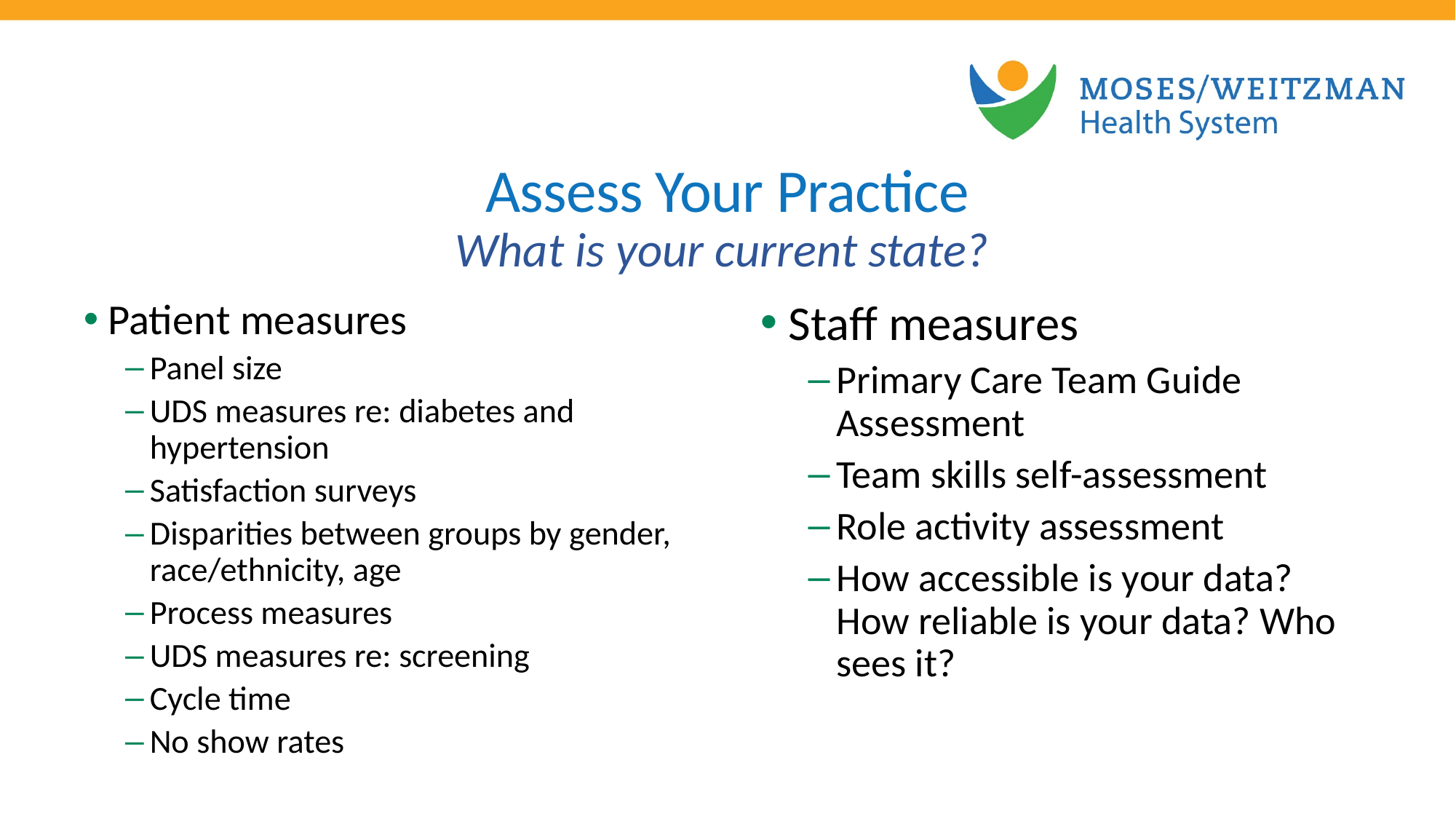

Assess Your Practice
What is your current state?
Patient measures
Panel size
UDS measures re: diabetes and hypertension
Satisfaction surveys
Disparities between groups by gender, race/ethnicity, age
Process measures
UDS measures re: screening
Cycle time
No show rates

Staff measures
Primary Care Team Guide Assessment
Team skills self-assessment
Role activity assessment
How accessible is your data? How reliable is your data? Who sees it?